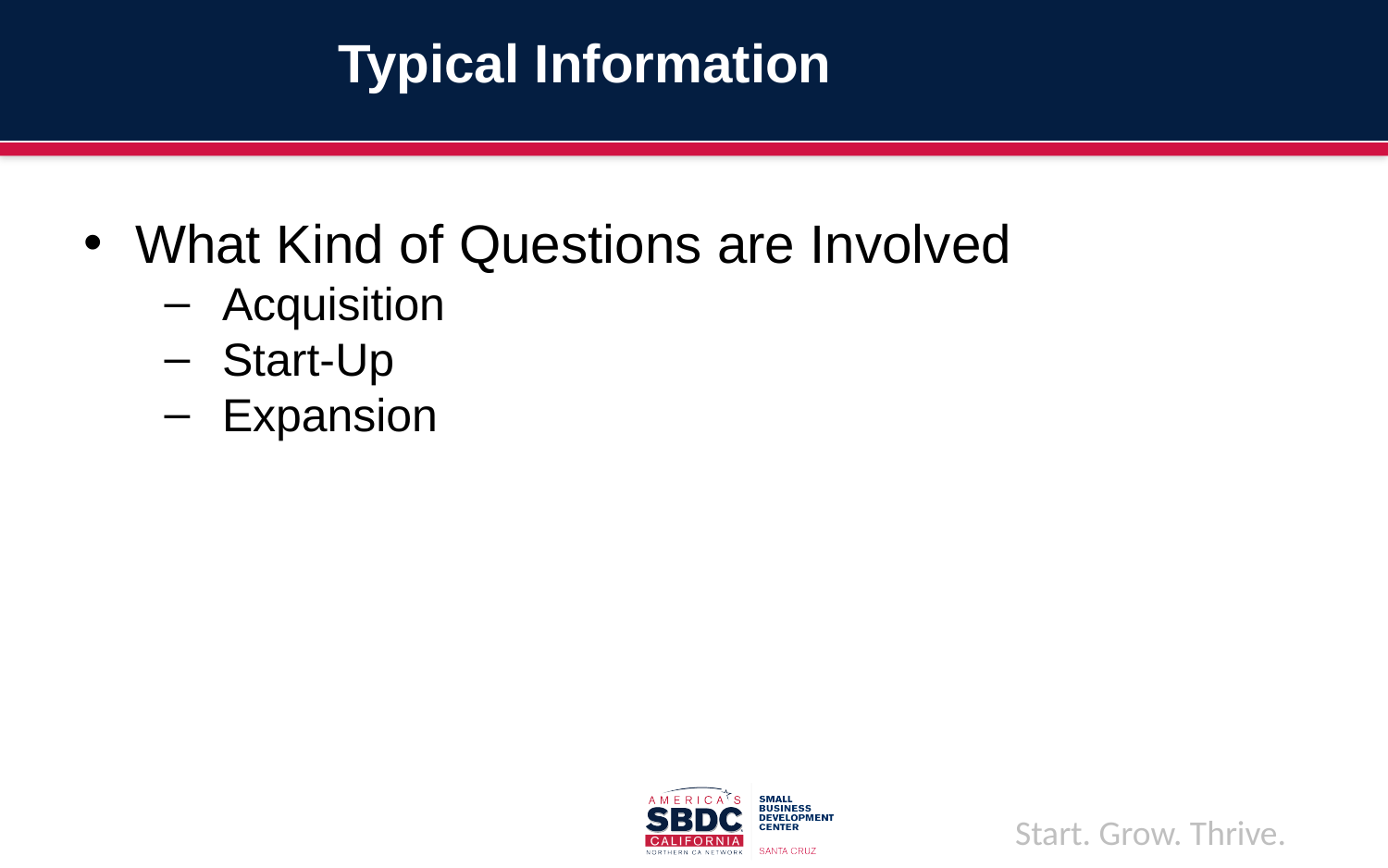

# Typical Information
What Kind of Questions are Involved
Acquisition
Start-Up
Expansion